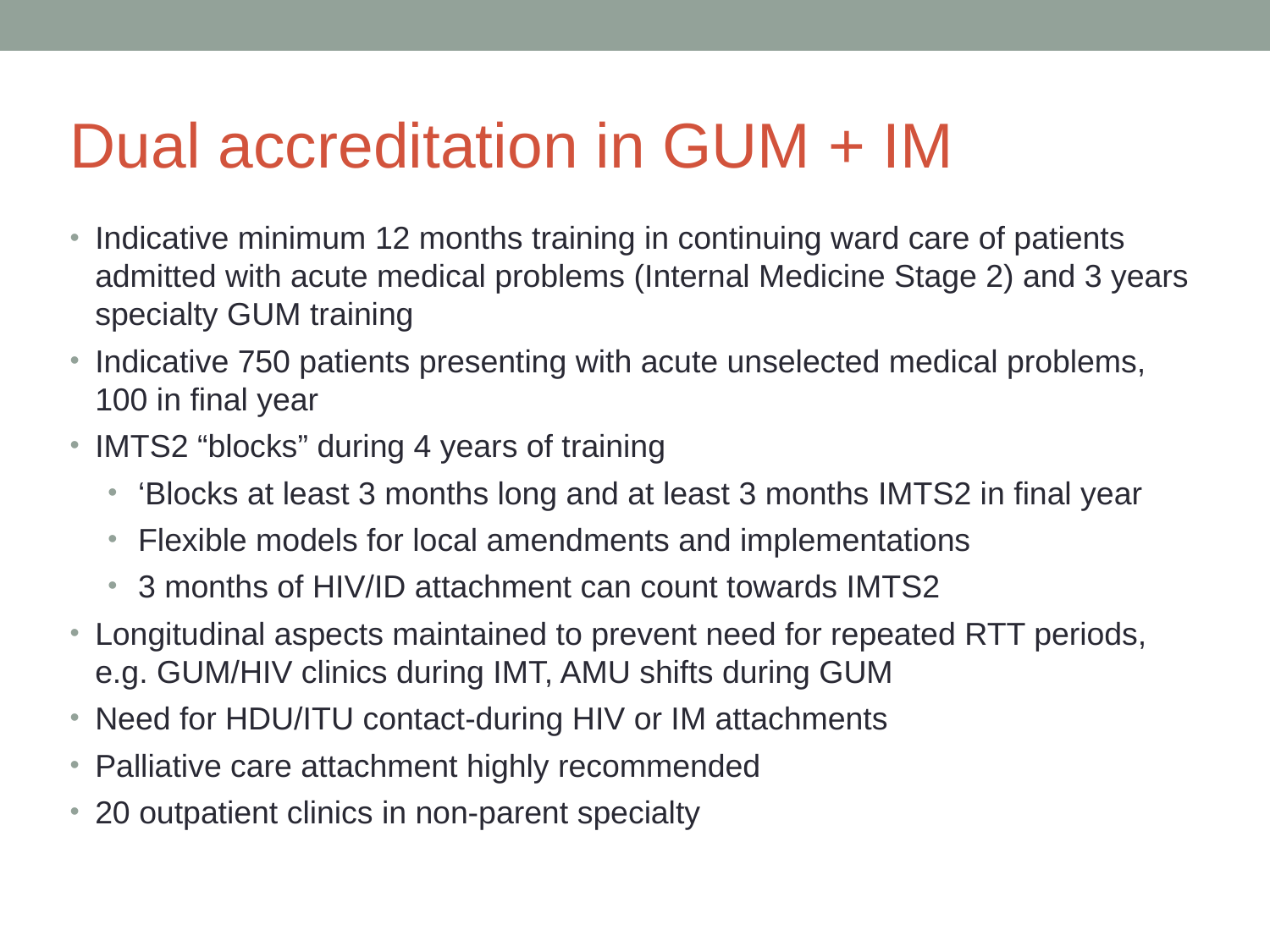

Dual accreditation in GUM + IM
Indicative minimum 12 months training in continuing ward care of patients admitted with acute medical problems (Internal Medicine Stage 2) and 3 years specialty GUM training
Indicative 750 patients presenting with acute unselected medical problems, 100 in final year
IMTS2 “blocks” during 4 years of training
‘Blocks at least 3 months long and at least 3 months IMTS2 in final year
Flexible models for local amendments and implementations
3 months of HIV/ID attachment can count towards IMTS2
Longitudinal aspects maintained to prevent need for repeated RTT periods, e.g. GUM/HIV clinics during IMT, AMU shifts during GUM
Need for HDU/ITU contact-during HIV or IM attachments
Palliative care attachment highly recommended
20 outpatient clinics in non-parent specialty